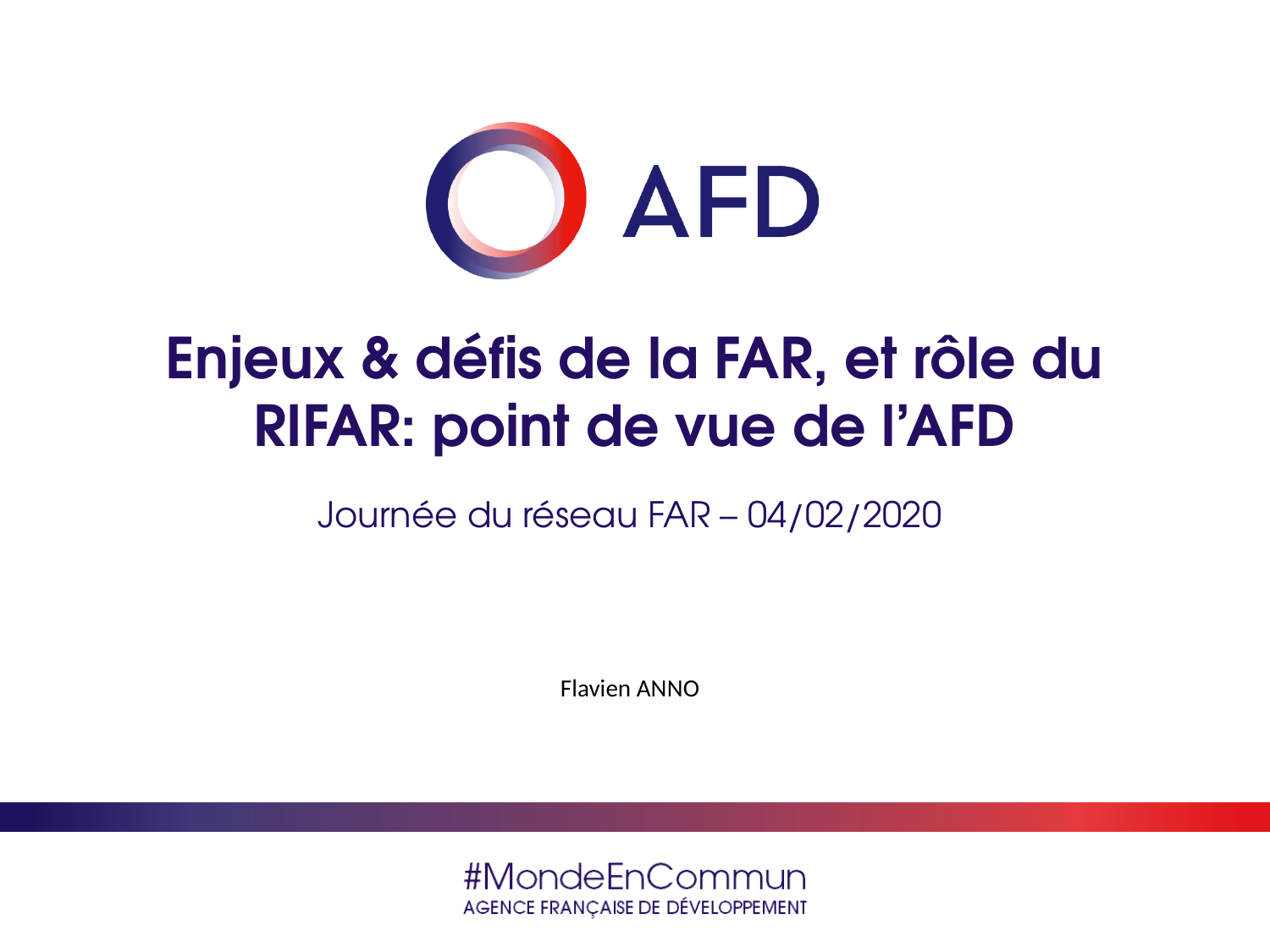

# Enjeux & défis de la FAR, et rôle du RIFAR: point de vue de l’AFD
Journée du réseau FAR – 04/02/2020
Flavien ANNO